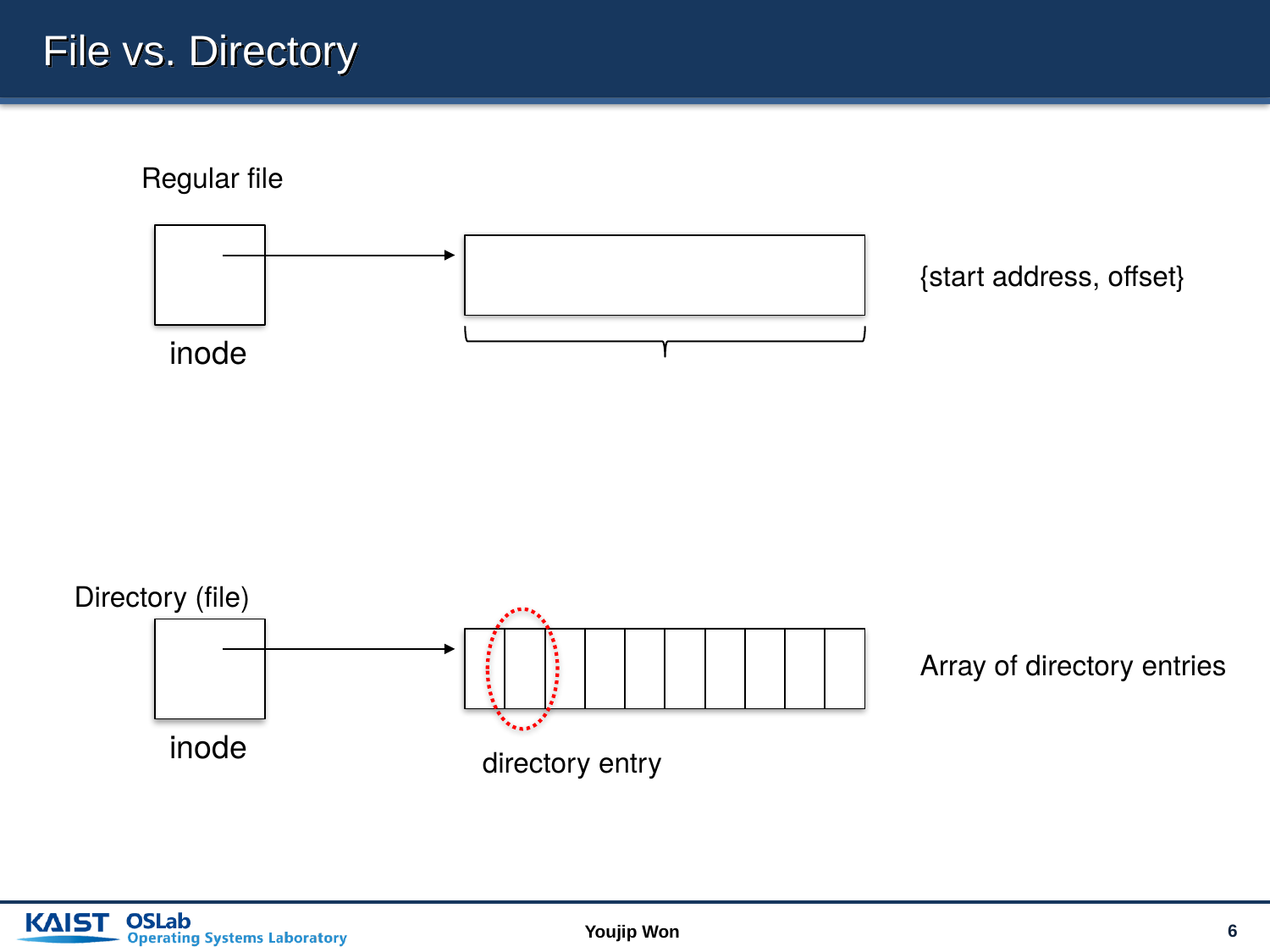

# File vs. Directory

Regular file

{start address, offset}
inode
Directory (file)

Array of directory entries
inode
directory entry
Youjip Won
6